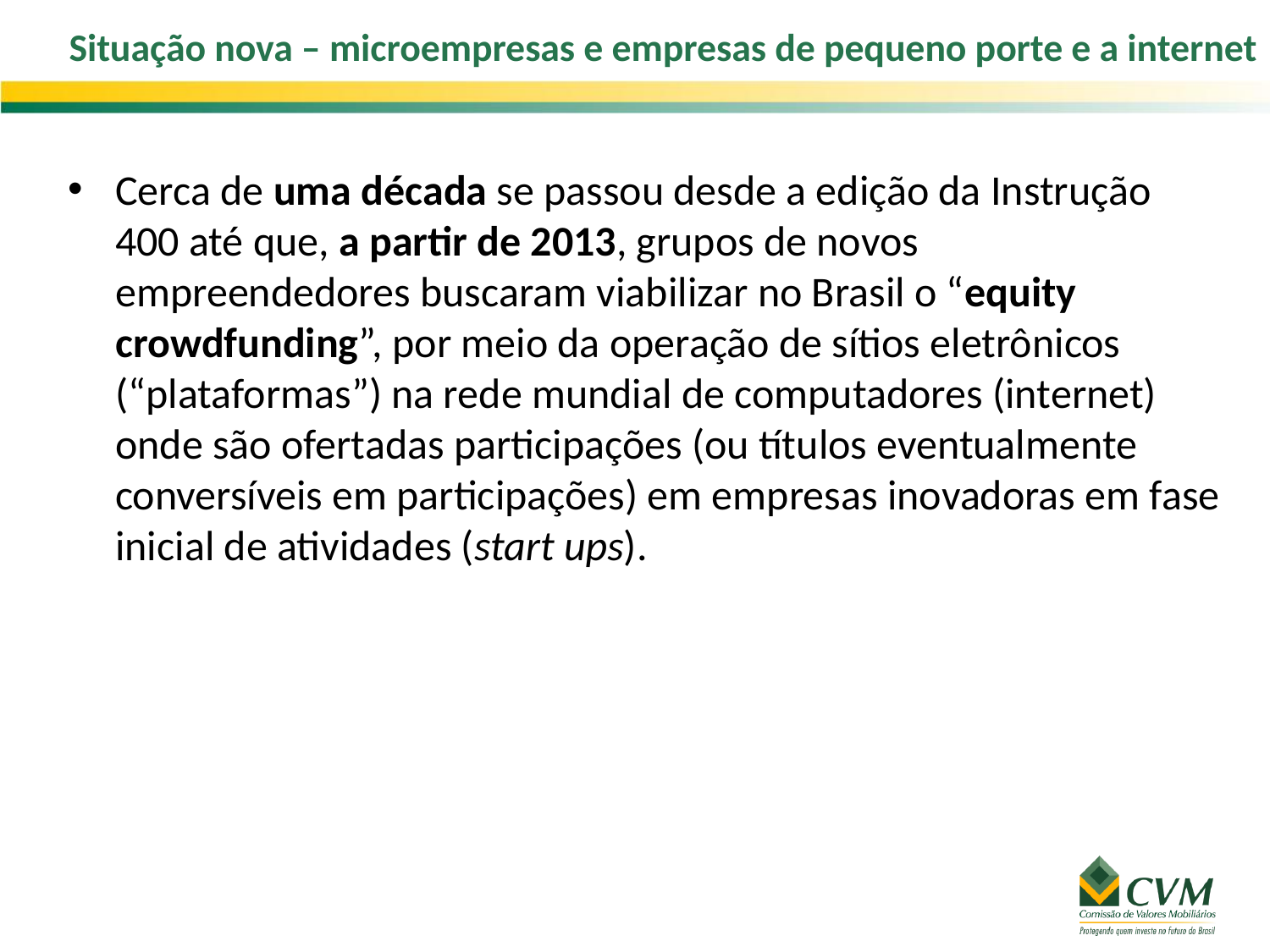

Situação nova – microempresas e empresas de pequeno porte e a internet
Cerca de uma década se passou desde a edição da Instrução 400 até que, a partir de 2013, grupos de novos empreendedores buscaram viabilizar no Brasil o “equity crowdfunding”, por meio da operação de sítios eletrônicos (“plataformas”) na rede mundial de computadores (internet) onde são ofertadas participações (ou títulos eventualmente conversíveis em participações) em empresas inovadoras em fase inicial de atividades (start ups).